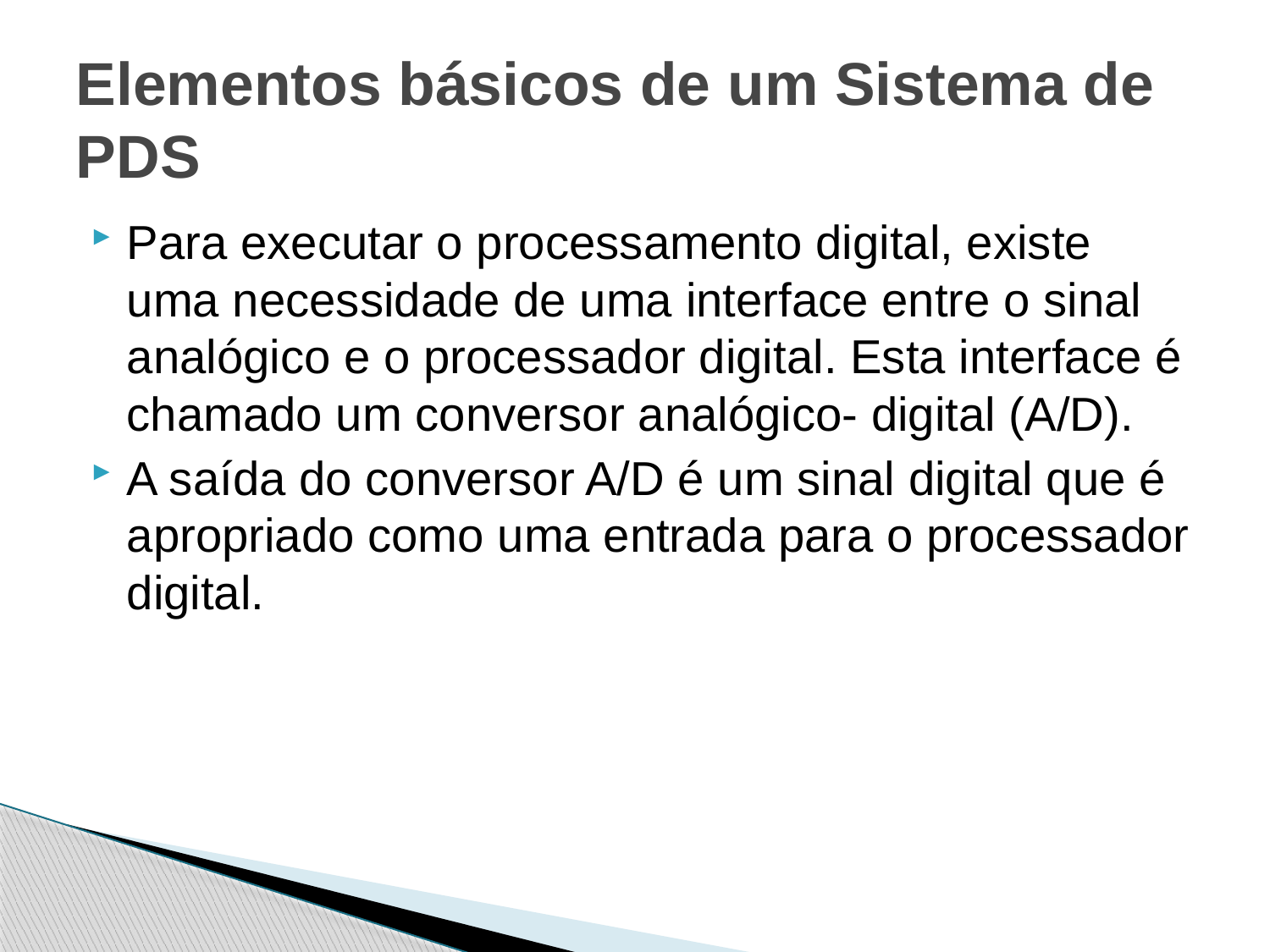

# Elementos básicos de um Sistema de PDS
Para executar o processamento digital, existe uma necessidade de uma interface entre o sinal analógico e o processador digital. Esta interface é chamado um conversor analógico- digital (A/D).
A saída do conversor A/D é um sinal digital que é apropriado como uma entrada para o processador digital.